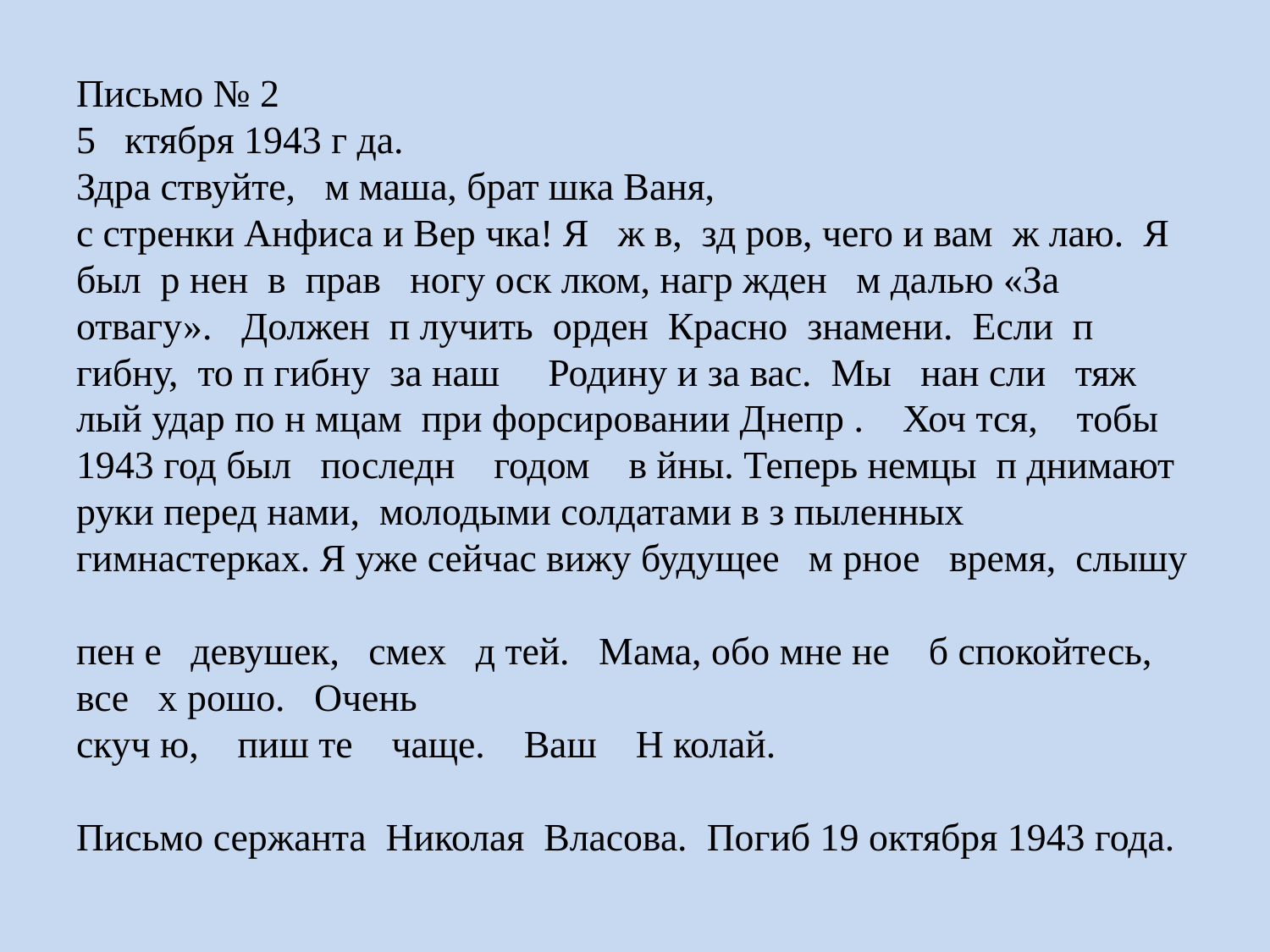

# Письмо № 2 5   ктября 1943 г да. Здра ствуйте,   м маша, брат шка Ваня, с стренки Анфиса и Вер чка! Я   ж в,  зд ров, чего и вам  ж лаю.  Я  был  р нен  в  прав   ногу оск лком, нагр жден   м далью «За отвагу».   Должен  п лучить  орден  Красно  знамени.  Если  п гибну,  то п гибну  за наш     Родину и за вас.  Мы   нан сли   тяж лый удар по н мцам  при форсировании Днепр .    Хоч тся,    тобы 1943 год был   последн    годом    в йны. Теперь немцы  п днимают  руки перед нами,  молодыми солдатами в з пыленных гимнастерках. Я уже сейчас вижу будущее   м рное   время,  слышу пен е   девушек,   смех   д тей.   Мама, обо мне не    б спокойтесь,   все   х рошо.   Очень скуч ю,    пиш те    чаще.    Ваш    Н колай.   Письмо сержанта  Николая  Власова.  Погиб 19 октября 1943 года.